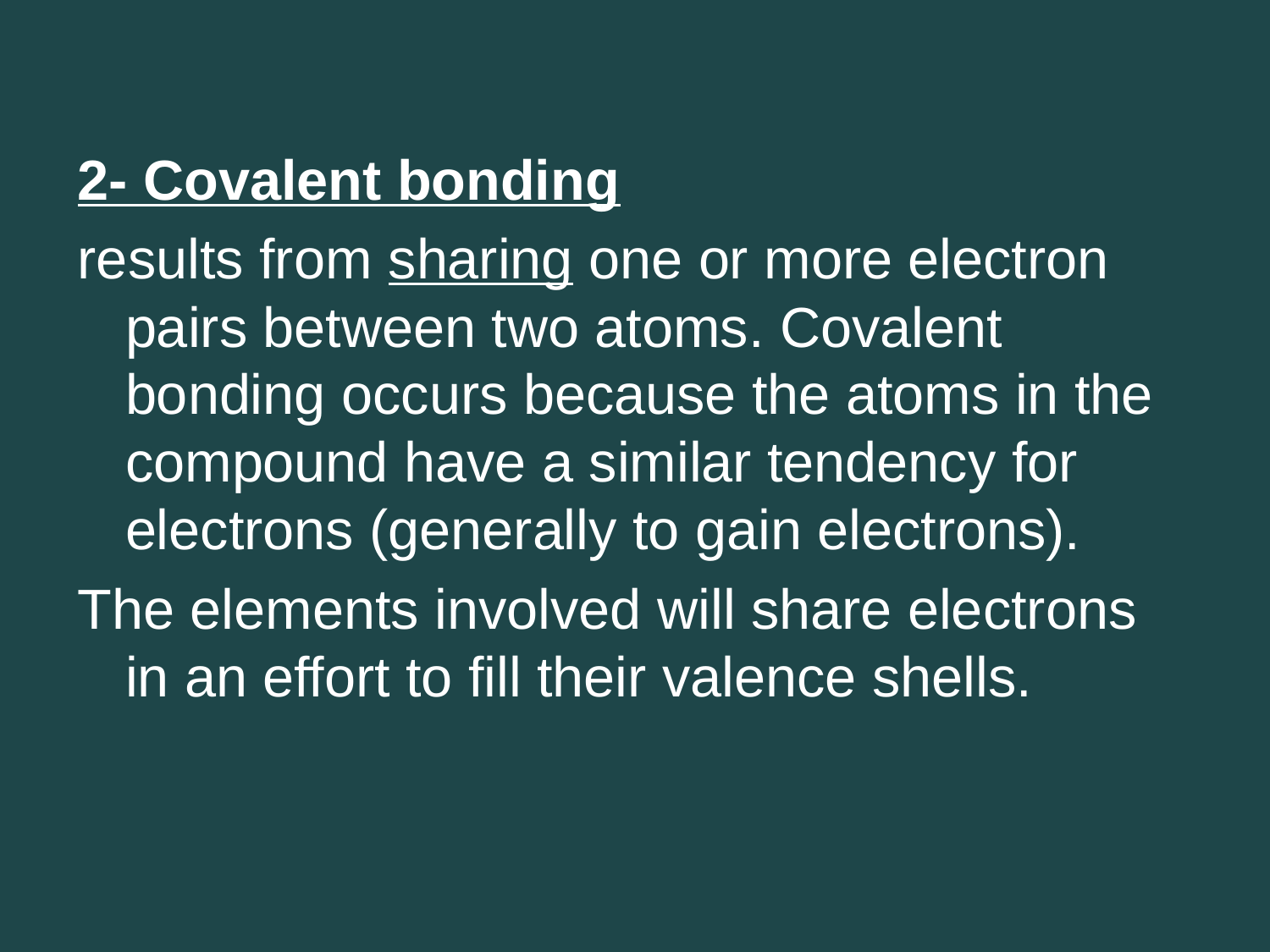

2- Covalent bonding
results from sharing one or more electron pairs between two atoms. Covalent bonding occurs because the atoms in the compound have a similar tendency for electrons (generally to gain electrons).
The elements involved will share electrons in an effort to fill their valence shells.